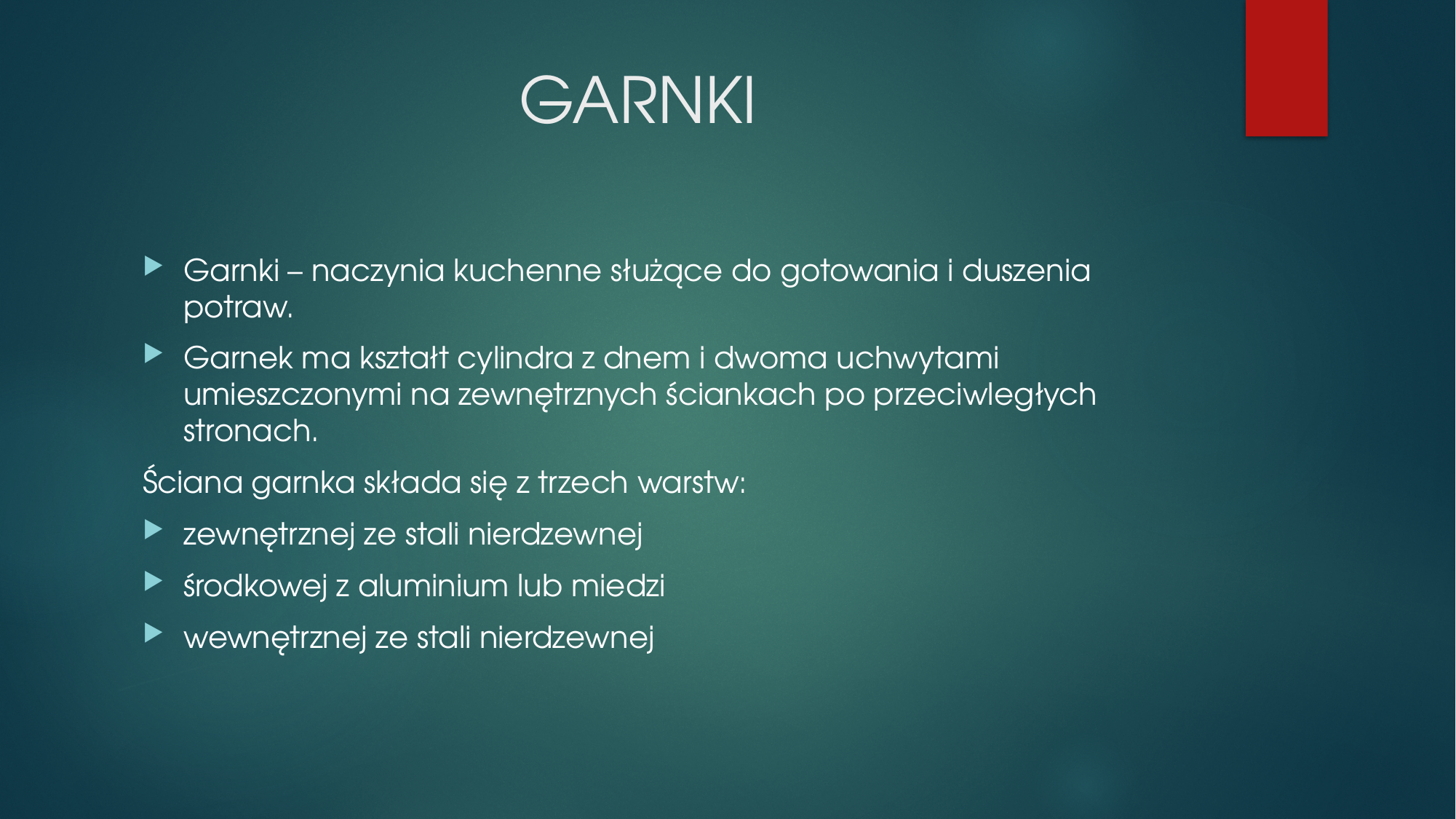

# GARNKI
Garnki – naczynia kuchenne służące do gotowania i duszenia potraw.
Garnek ma kształt cylindra z dnem i dwoma uchwytami umieszczonymi na zewnętrznych ściankach po przeciwległych stronach.
Ściana garnka składa się z trzech warstw:
zewnętrznej ze stali nierdzewnej
środkowej z aluminium lub miedzi
wewnętrznej ze stali nierdzewnej